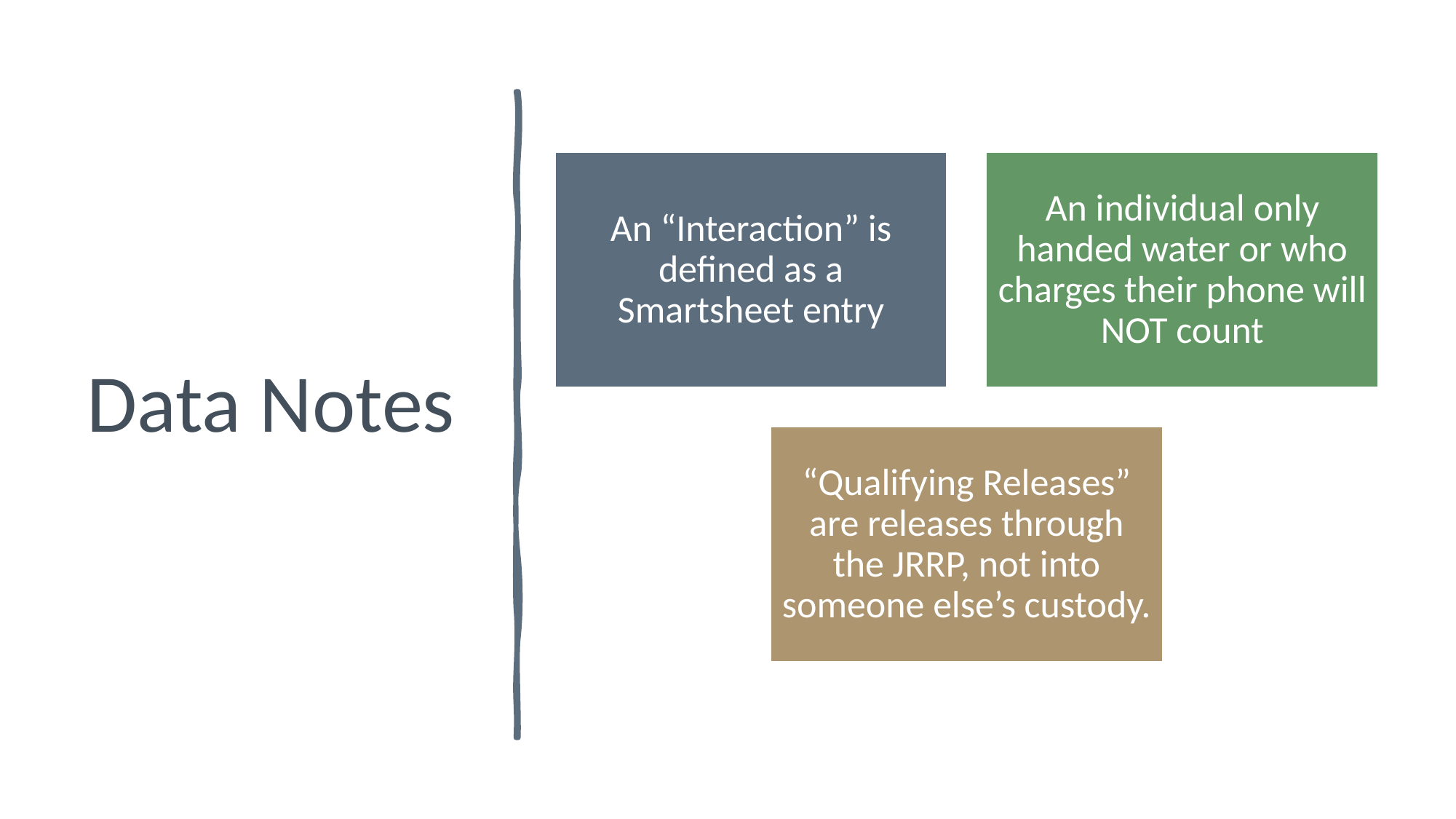

An “Interaction” is defined as a Smartsheet entry
An individual only handed water or who charges their phone will NOT count
“Qualifying Releases” are releases through the JRRP, not into someone else’s custody.
# Data Notes